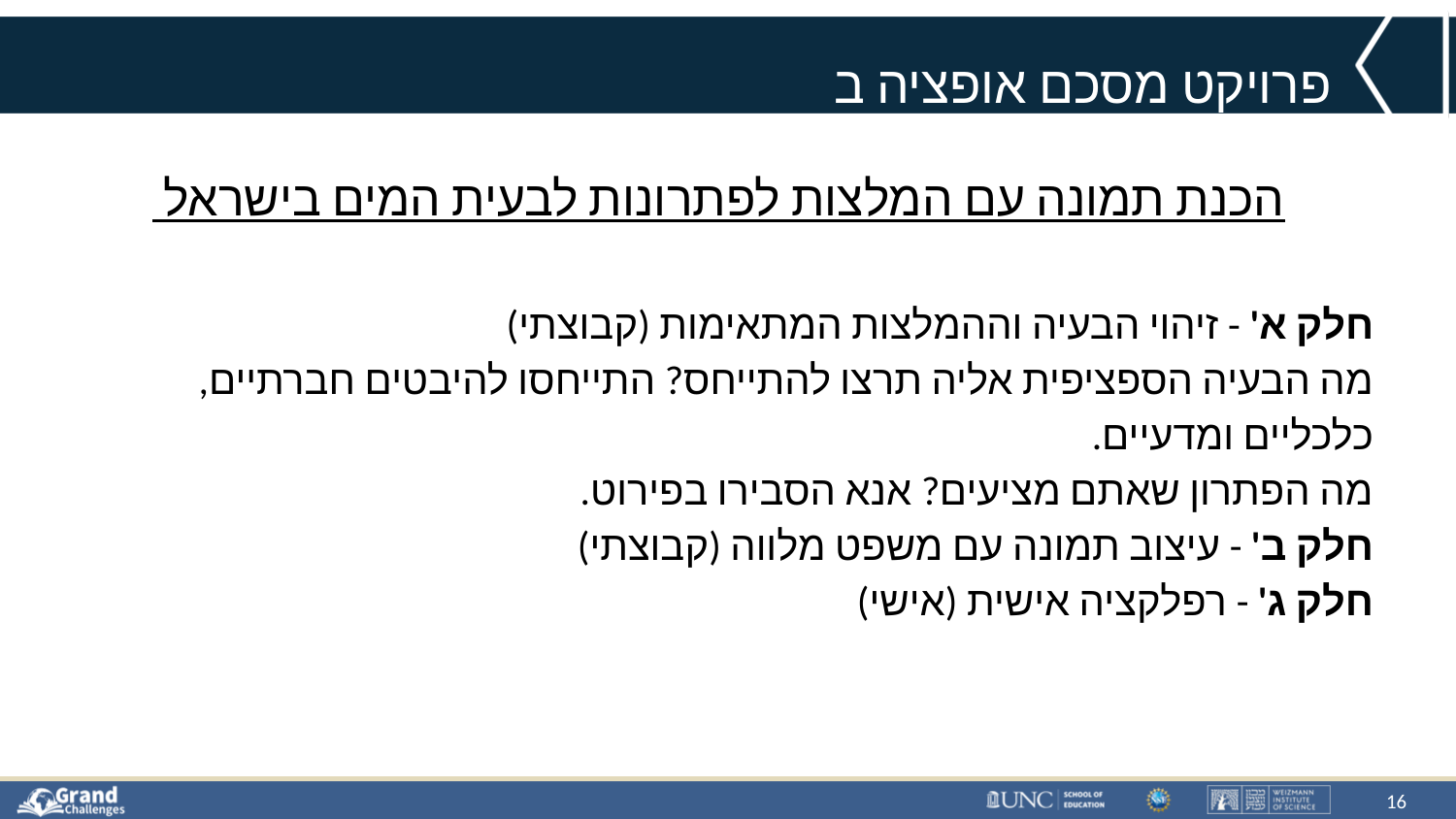

# פרויקט מסכם אופציה ב

הכנת תמונה עם המלצות לפתרונות לבעית המים בישראל

חלק א' - זיהוי הבעיה וההמלצות המתאימות (קבוצתי)
מה הבעיה הספציפית אליה תרצו להתייחס? התייחסו להיבטים חברתיים, כלכליים ומדעיים.
מה הפתרון שאתם מציעים? אנא הסבירו בפירוט.
חלק ב' - עיצוב תמונה עם משפט מלווה (קבוצתי)
חלק ג' - רפלקציה אישית (אישי)

16